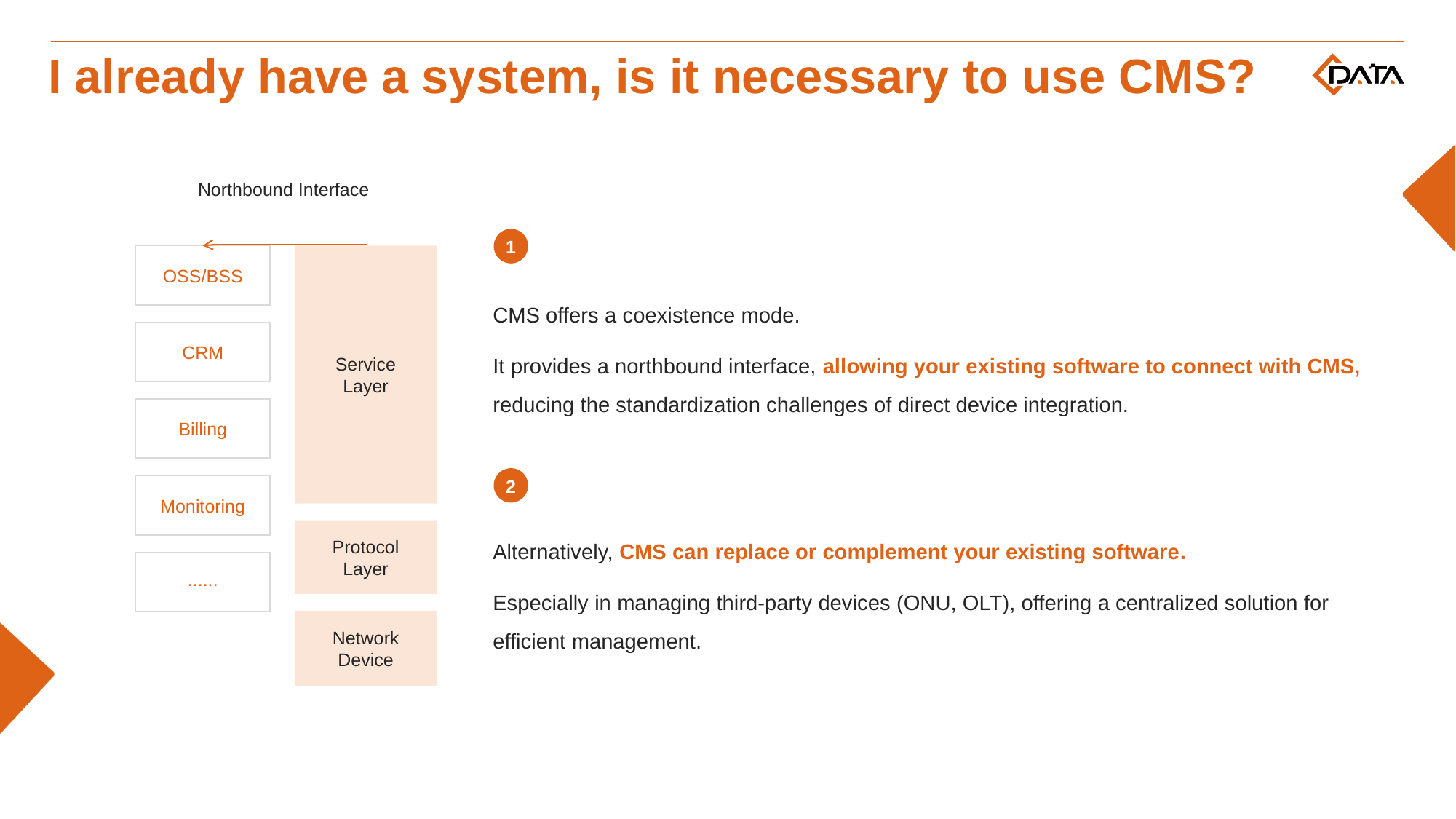

I already have a system, is it necessary to use CMS?
Northbound Interface

1
Service
Layer
OSS/BSS
CMS offers a coexistence mode.

It provides a northbound interface, allowing your existing software to connect with CMS, reducing the standardization challenges of direct device integration.
CRM
Billing

2
Monitoring
Protocol
Layer
Alternatively, CMS can replace or complement your existing software.

Especially in managing third-party devices (ONU, OLT), offering a centralized solution for efficient management.
......
Network Device